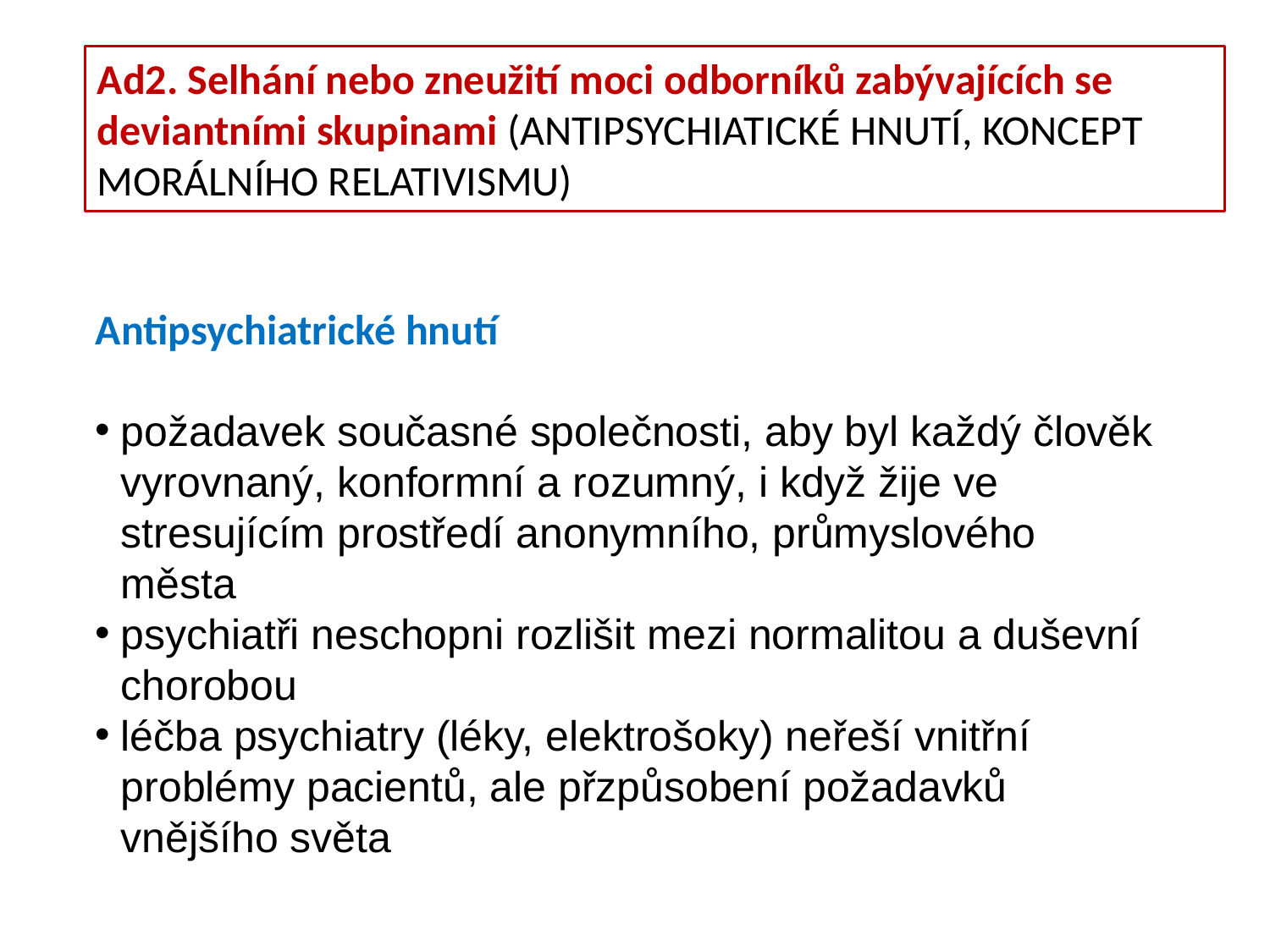

Ad2. Selhání nebo zneužití moci odborníků zabývajících se deviantními skupinami (ANTIPSYCHIATICKÉ HNUTÍ, KONCEPT MORÁLNÍHO RELATIVISMU)
Antipsychiatrické hnutí

požadavek současné společnosti, aby byl každý člověk vyrovnaný, konformní a rozumný, i když žije ve stresujícím prostředí anonymního, průmyslového města
psychiatři neschopni rozlišit mezi normalitou a duševní chorobou
léčba psychiatry (léky, elektrošoky) neřeší vnitřní problémy pacientů, ale přzpůsobení požadavků vnějšího světa